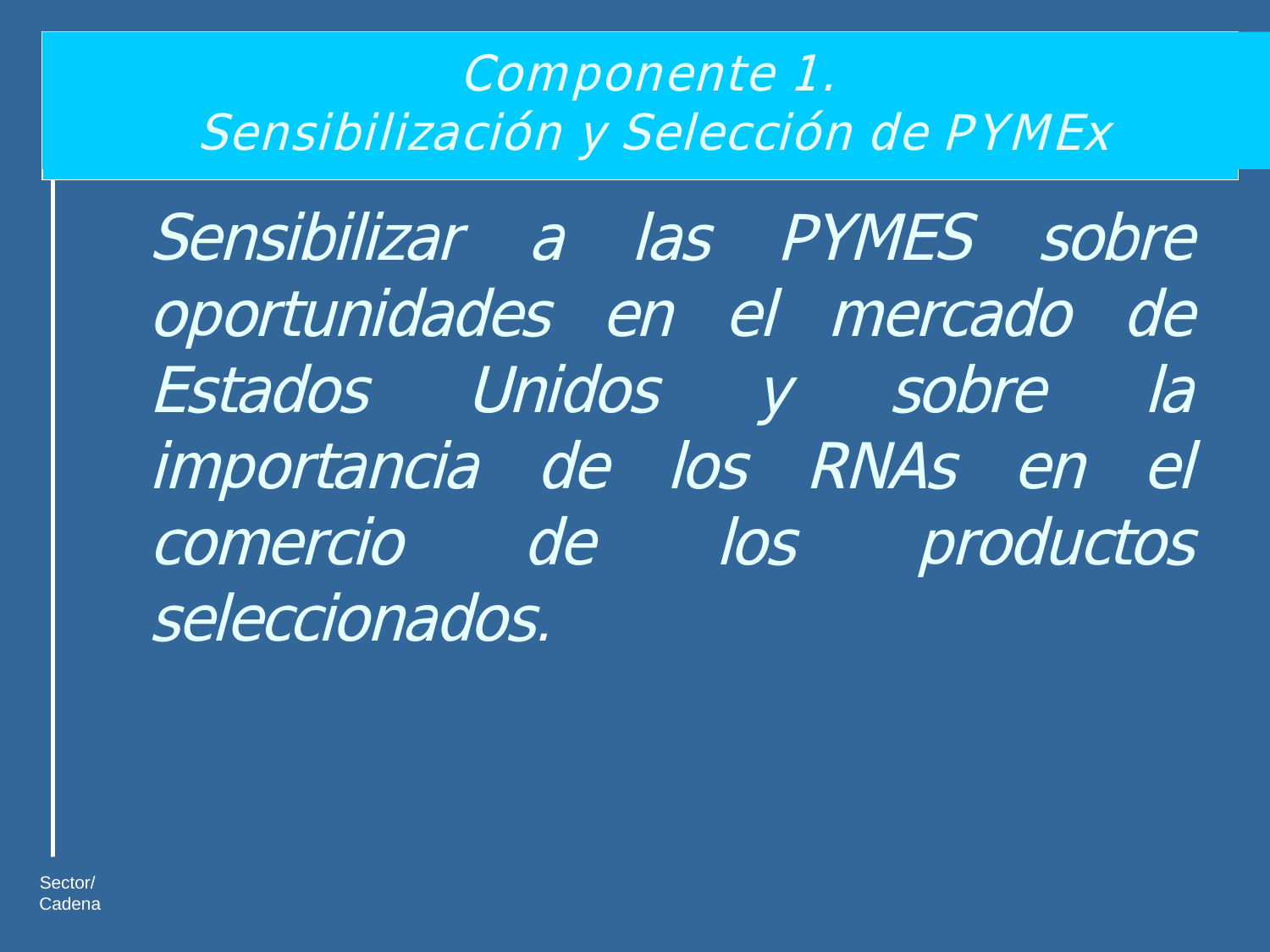

# Componente 1. Sensibilización y Selección de PYMEx
	Sensibilizar a las PYMES sobre oportunidades en el mercado de Estados Unidos y sobre la importancia de los RNAs en el comercio de los productos seleccionados.